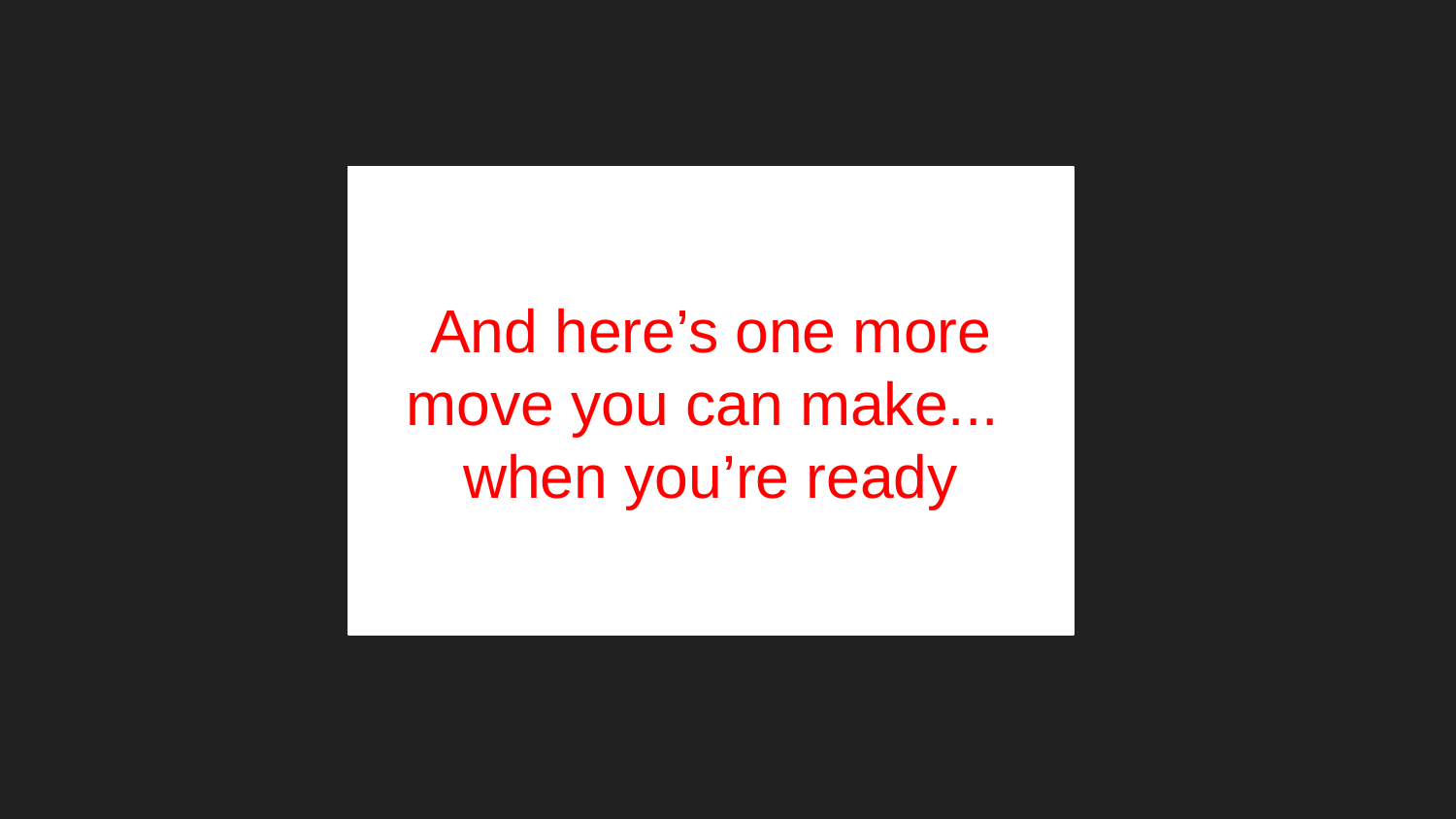

And here’s one more move you can make...
when you’re ready